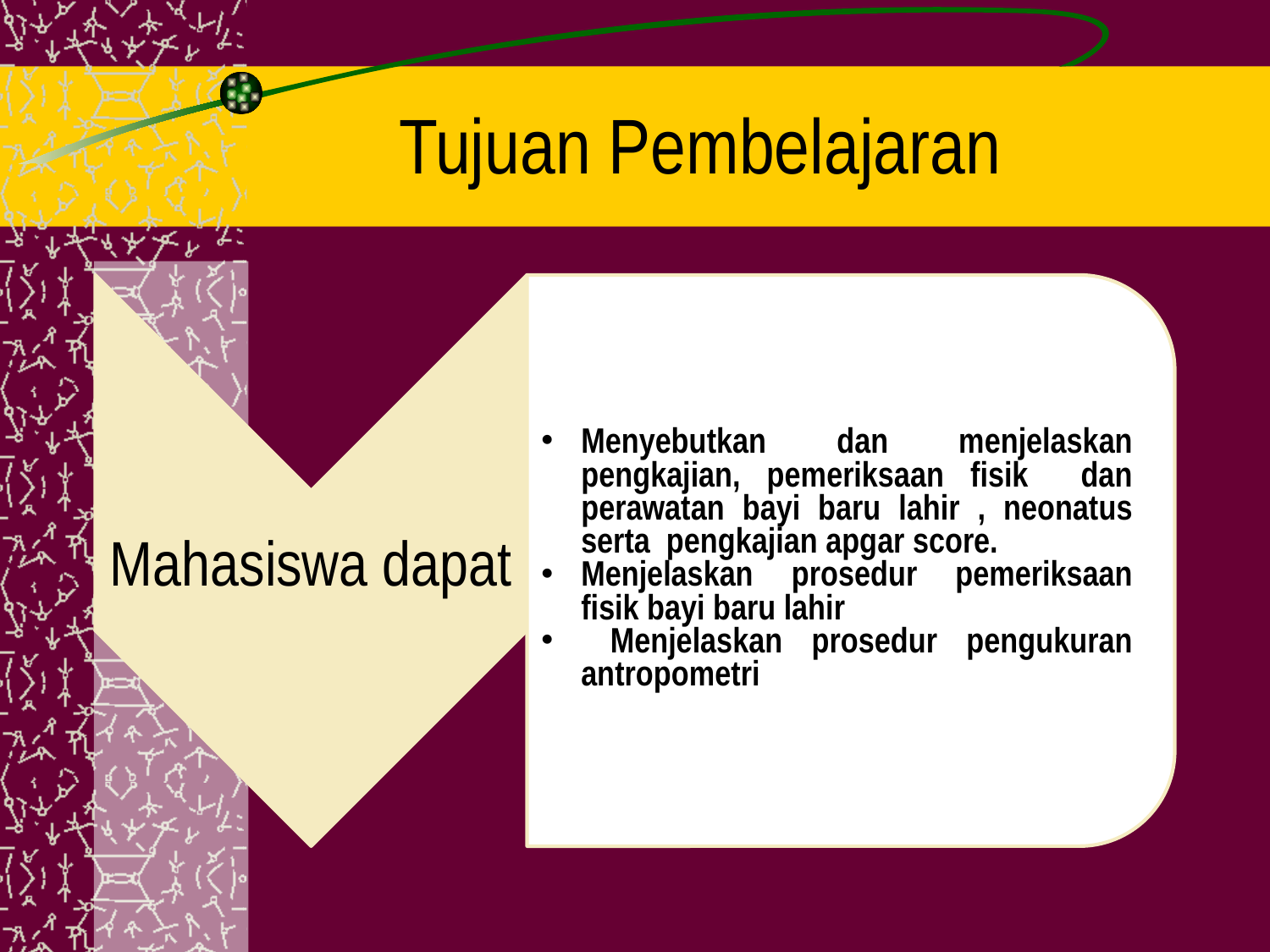

# Tujuan Pembelajaran
Mahasiswa dapat
Menyebutkan dan menjelaskan pengkajian, pemeriksaan fisik  dan perawatan bayi baru lahir , neonatus serta  pengkajian apgar score.
Menjelaskan prosedur pemeriksaan fisik bayi baru lahir
 Menjelaskan prosedur pengukuran antropometri